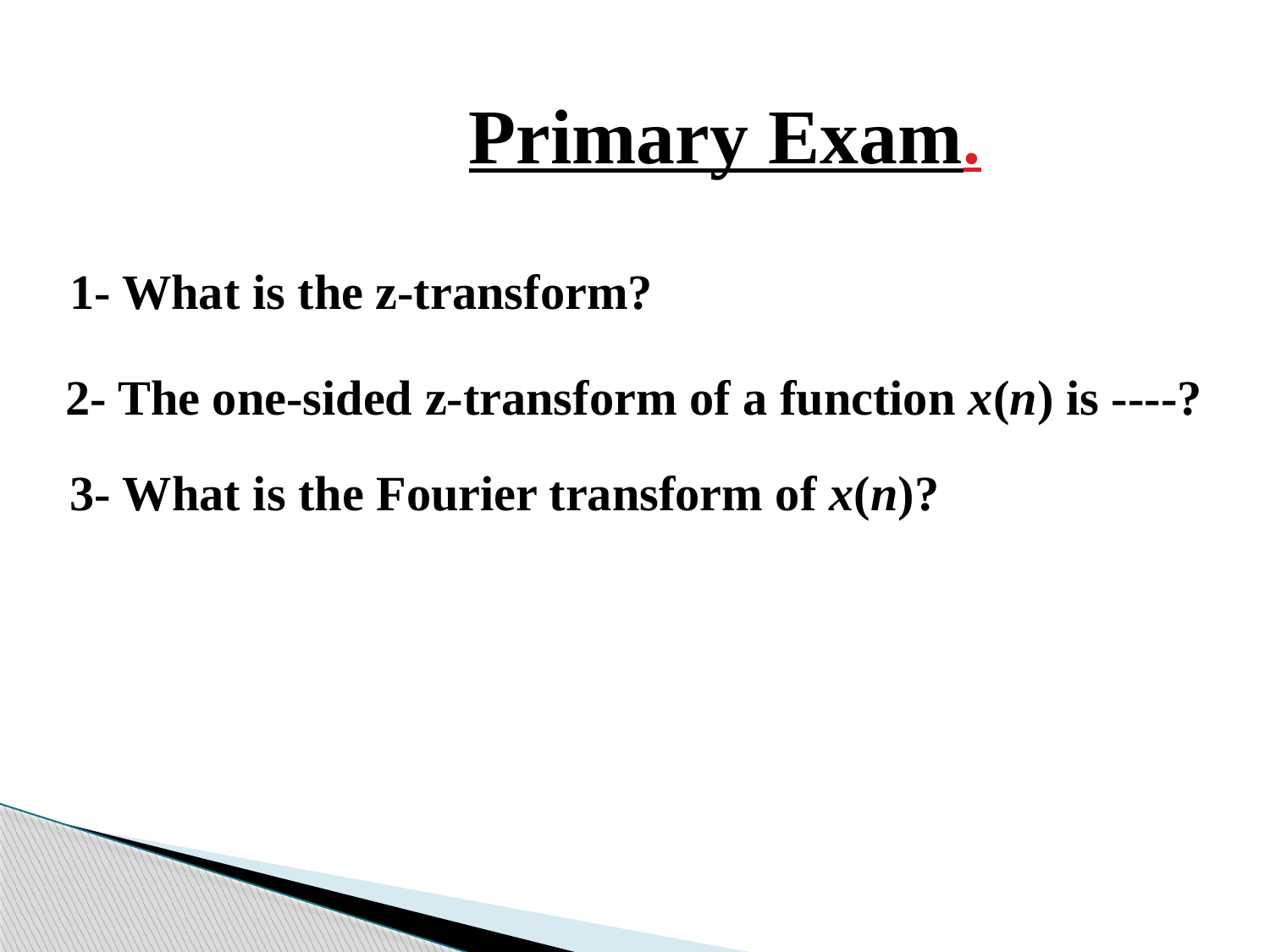

Primary Exam.
 1- What is the z-transform?
2- The one-sided z-transform of a function x(n) is ----?
3- What is the Fourier transform of x(n)?